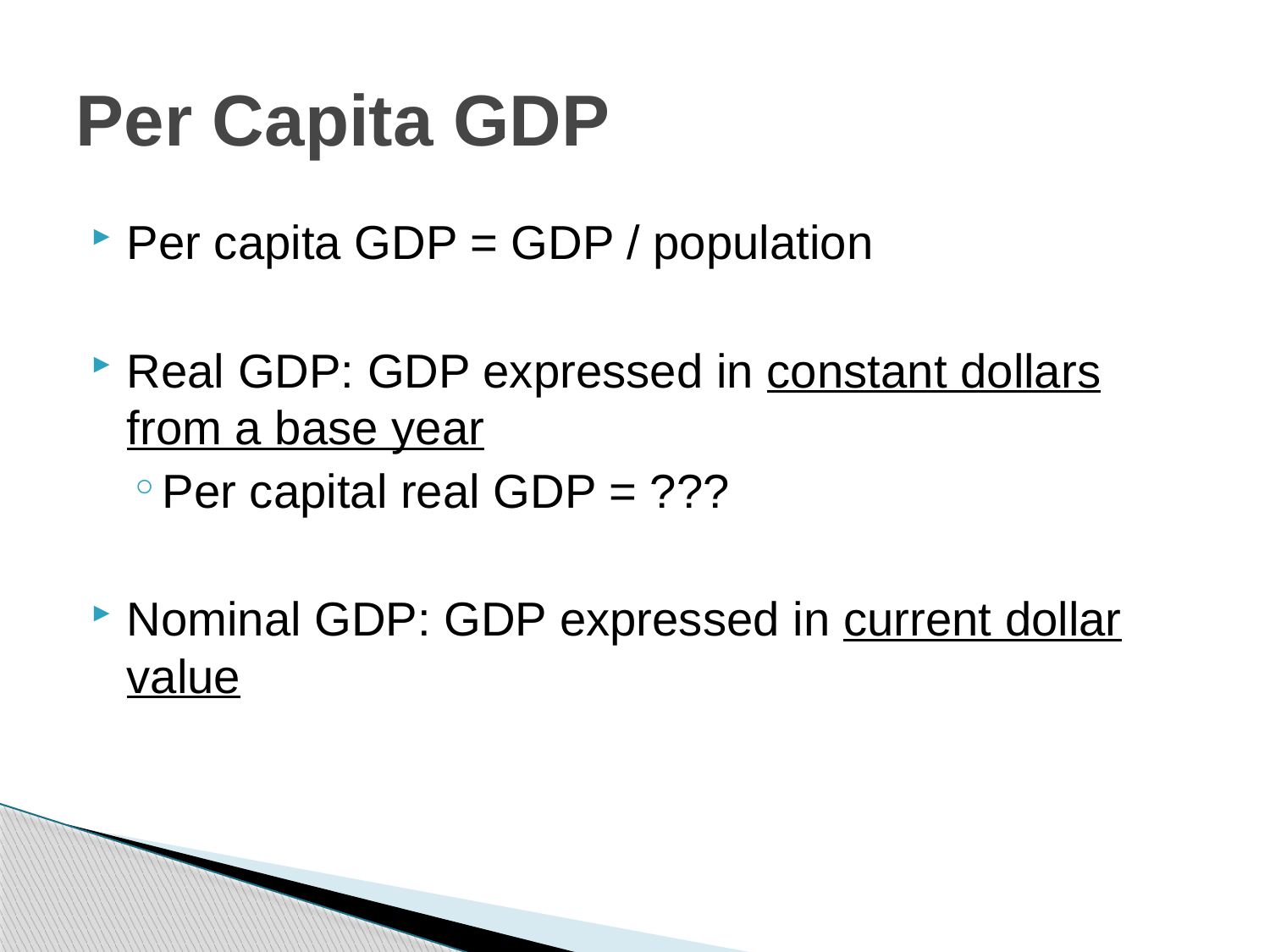

# Per Capita GDP
Per capita GDP = GDP / population

Real GDP: GDP expressed in constant dollars from a base year
Per capital real GDP = ???

Nominal GDP: GDP expressed in current dollar value